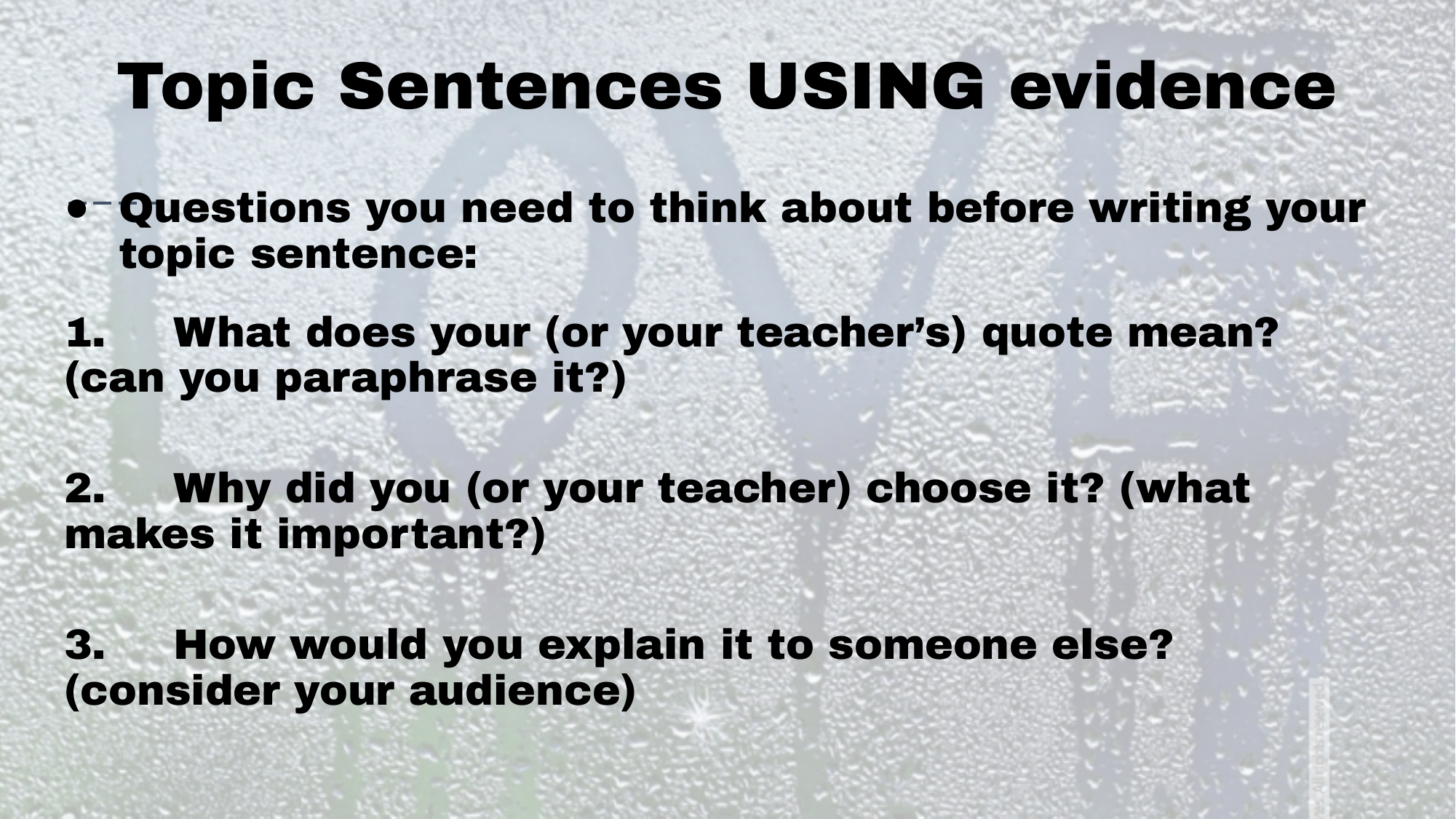

# Topic Sentences USING evidence
Questions you need to think about before writing your topic sentence:
1.	What does your (or your teacher’s) quote mean? (can you paraphrase it?)
2.	Why did you (or your teacher) choose it? (what makes it important?)
3.	How would you explain it to someone else? (consider your audience)